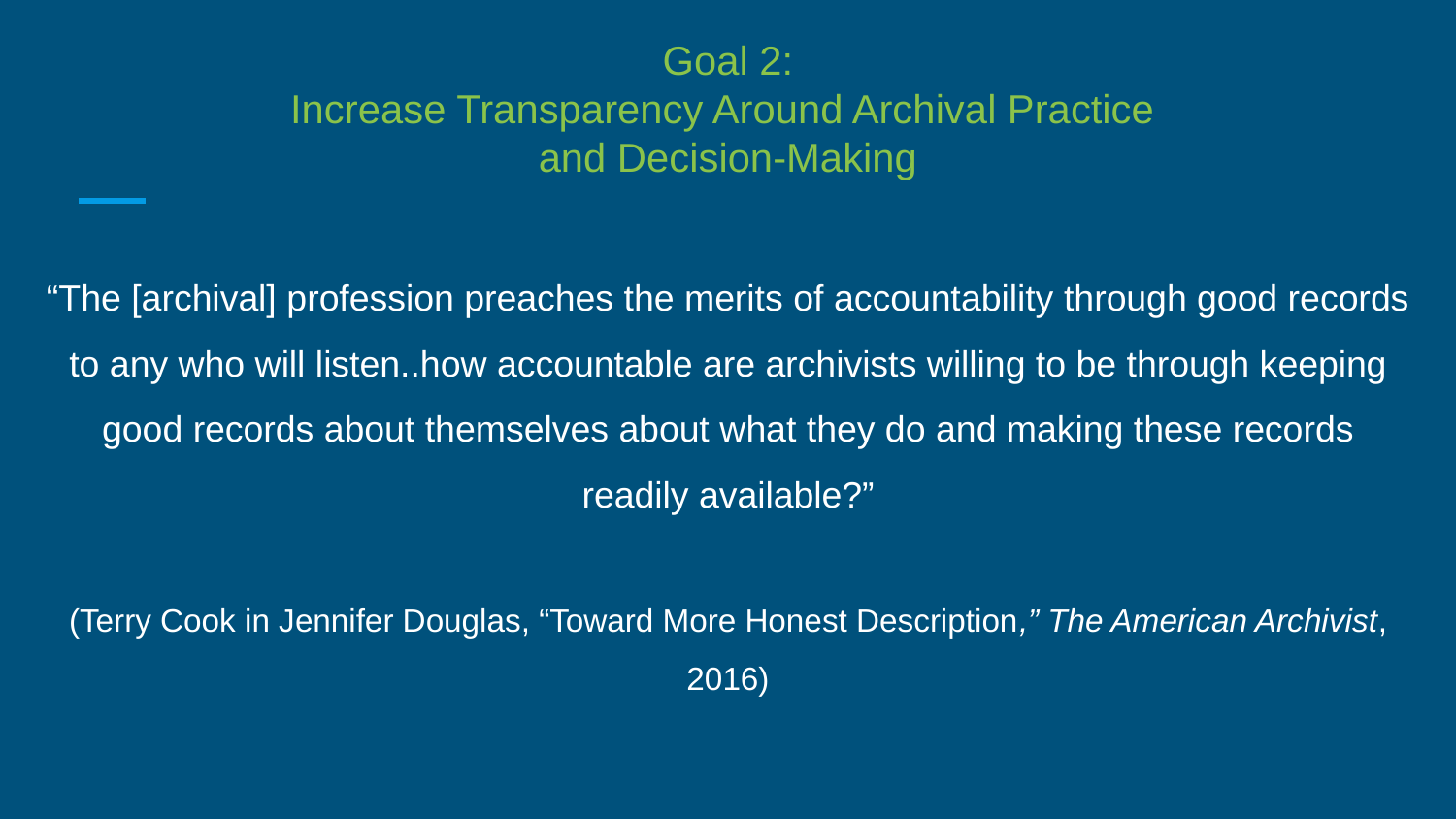

# Goal 2:
Increase Transparency Around Archival Practice
and Decision-Making
“The [archival] profession preaches the merits of accountability through good records to any who will listen..how accountable are archivists willing to be through keeping good records about themselves about what they do and making these records readily available?”

(Terry Cook in Jennifer Douglas, “Toward More Honest Description,” The American Archivist, 2016)